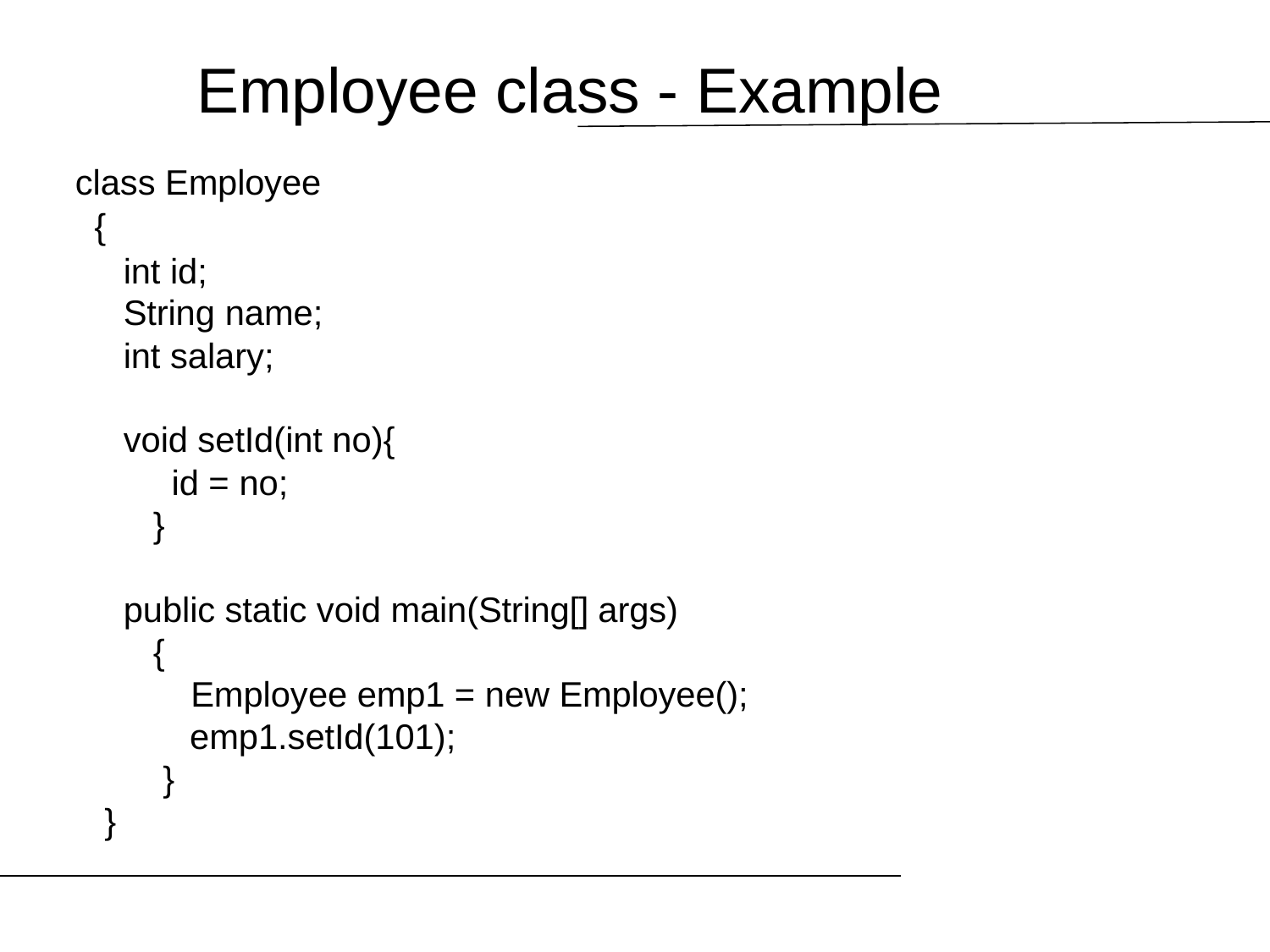

# Employee class - Example
class Employee
  {
     int id;
     String name;
     int salary;

     void setId(int no){
          id = no;
        }

     public static void main(String[] args)
        {
            Employee emp1 = new Employee();
            emp1.setId(101);
         }
   }